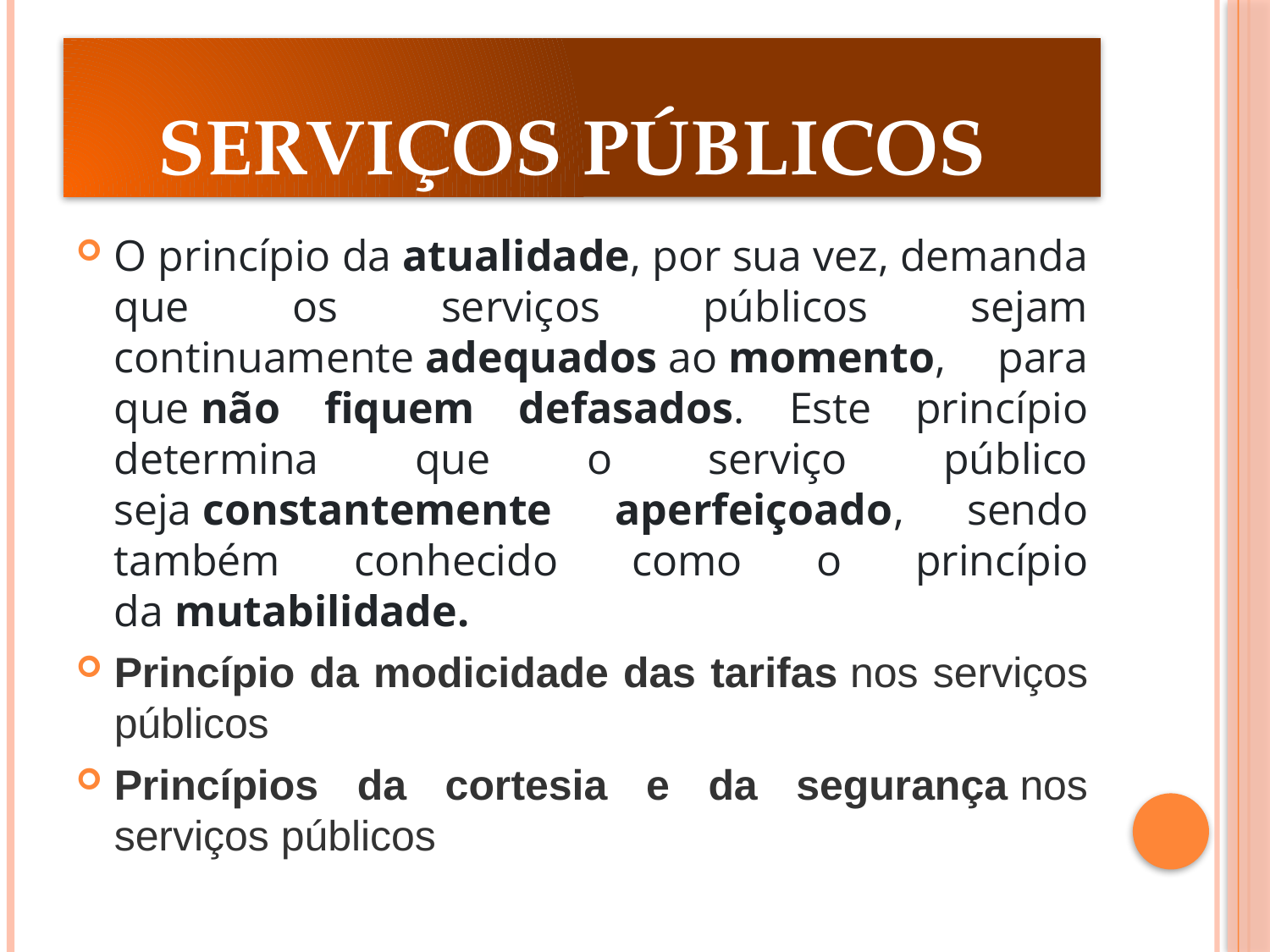

# Serviços Públicos
O princípio da atualidade, por sua vez, demanda que os serviços públicos sejam continuamente adequados ao momento, para que não fiquem defasados. Este princípio determina que o serviço público seja constantemente aperfeiçoado, sendo também conhecido como o princípio da mutabilidade.
Princípio da modicidade das tarifas nos serviços públicos
Princípios da cortesia e da segurança nos serviços públicos